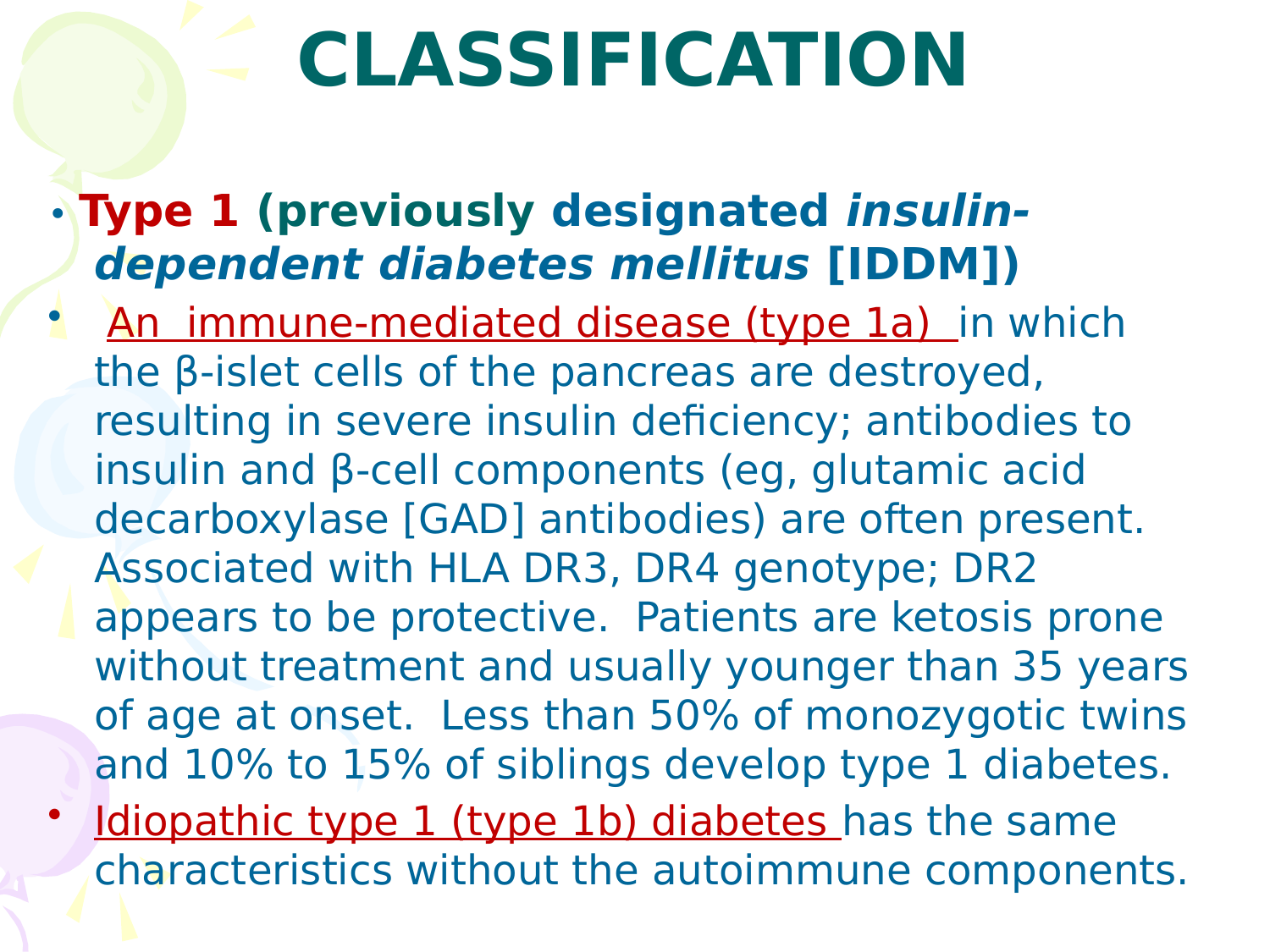

# CLASSIFICATION
• Type 1 (previously designated insulin-dependent diabetes mellitus [IDDM])
 An  immune-mediated disease (type 1a)  in which the β-islet cells of the pancreas are destroyed, resulting in severe insulin deficiency; antibodies to insulin and β-cell components (eg, glutamic acid decarboxylase [GAD] antibodies) are often present.  Associated with HLA DR3, DR4 genotype; DR2 appears to be protective.  Patients are ketosis prone without treatment and usually younger than 35 years of age at onset.  Less than 50% of monozygotic twins and 10% to 15% of siblings develop type 1 diabetes.
Idiopathic type 1 (type 1b) diabetes has the same characteristics without the autoimmune components.